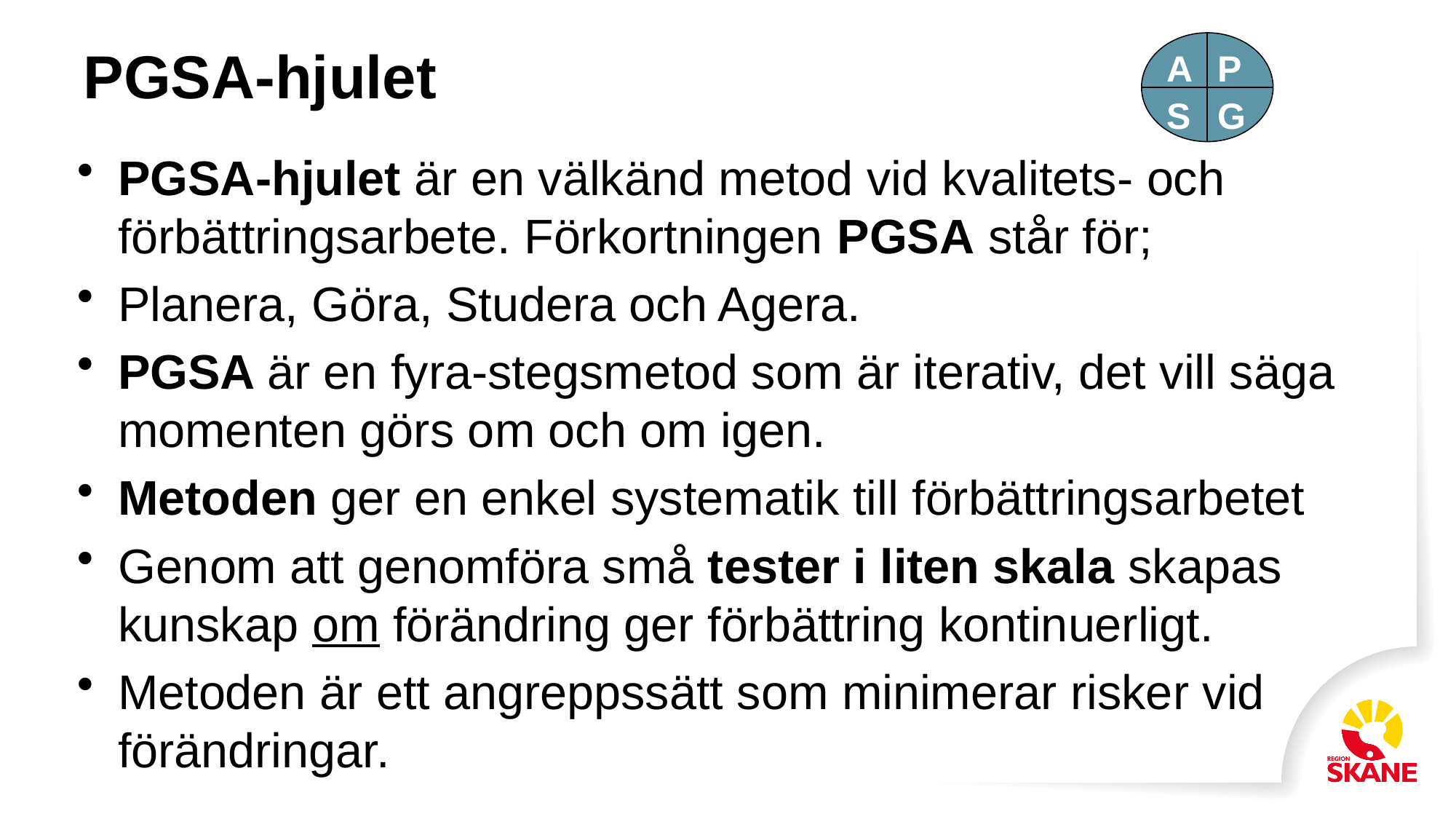

# PGSA-hjulet
A
P
S
G
PGSA-hjulet är en välkänd metod vid kvalitets- och förbättringsarbete. Förkortningen PGSA står för;
Planera, Göra, Studera och Agera.
PGSA är en fyra-stegsmetod som är iterativ, det vill säga momenten görs om och om igen.
Metoden ger en enkel systematik till förbättringsarbetet
Genom att genomföra små tester i liten skala skapas kunskap om förändring ger förbättring kontinuerligt.
Metoden är ett angreppssätt som minimerar risker vid förändringar.